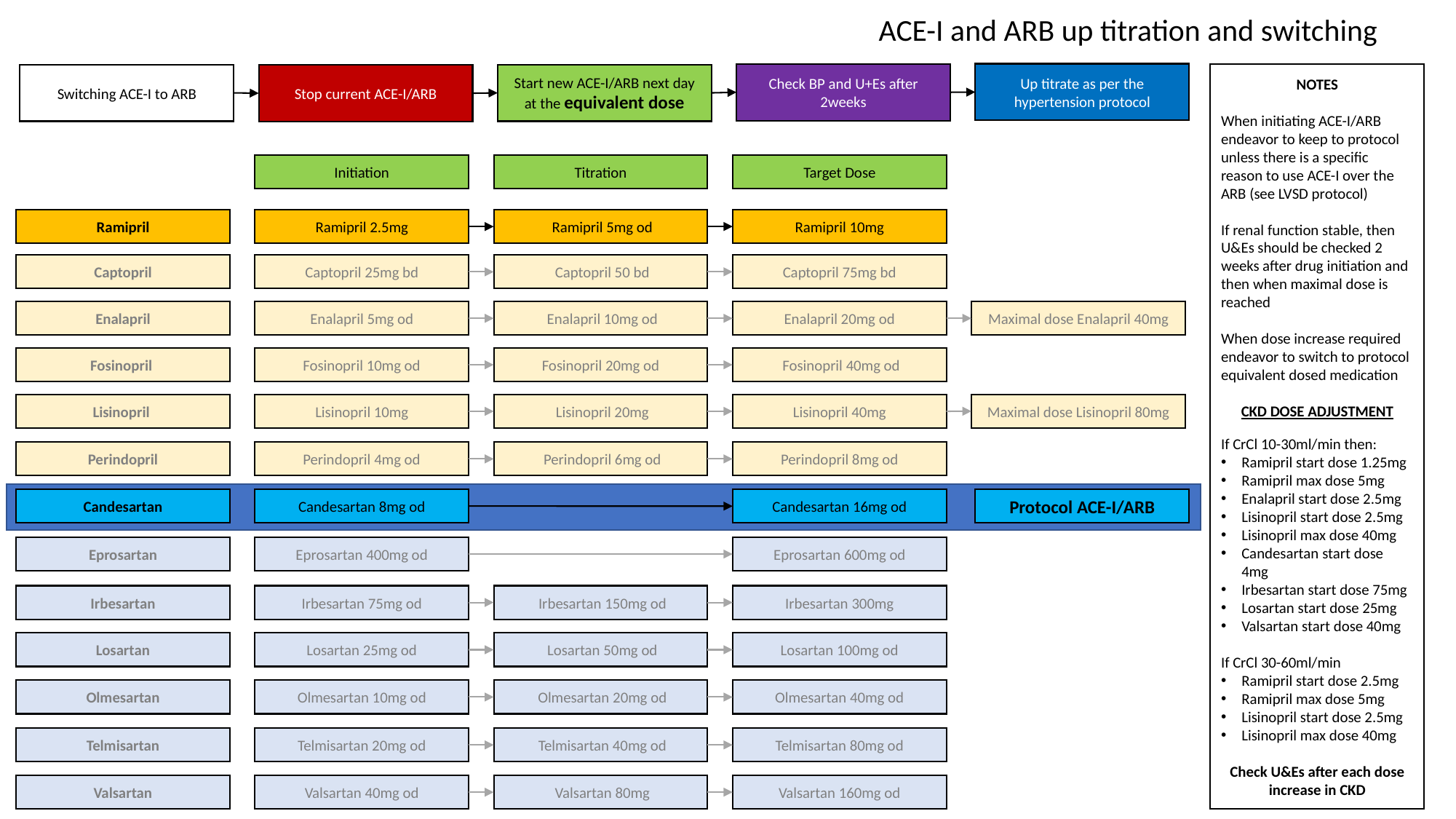

ACE-I and ARB up titration and switching
Up titrate as per the hypertension protocol
NOTES

When initiating ACE-I/ARB endeavor to keep to protocol unless there is a specific reason to use ACE-I over the ARB (see LVSD protocol)

If renal function stable, then U&Es should be checked 2 weeks after drug initiation and then when maximal dose is reached

When dose increase required endeavor to switch to protocol  equivalent dosed medication

CKD DOSE ADJUSTMENT

If CrCl 10-30ml/min then:
Ramipril start dose 1.25mg
Ramipril max dose 5mg
Enalapril start dose 2.5mg
Lisinopril start dose 2.5mg
Lisinopril max dose 40mg
Candesartan start dose 4mg
Irbesartan start dose 75mg
Losartan start dose 25mg
Valsartan start dose 40mg

If CrCl 30-60ml/min
Ramipril start dose 2.5mg
Ramipril max dose 5mg
Lisinopril start dose 2.5mg
Lisinopril max dose 40mg

Check U&Es after each dose increase in CKD
Check BP and U+Es after 2weeks
Switching ACE-I to ARB
Start new ACE-I/ARB next day at the equivalent dose
Stop current ACE-I/ARB
Initiation
Titration
Target Dose
Ramipril
Ramipril 2.5mg
 Ramipril 5mg od
Ramipril 10mg
Captopril
Captopril 25mg bd
 Captopril 50 bd
Captopril 75mg bd
Enalapril
Enalapril 5mg od
 Enalapril 10mg od
Enalapril 20mg od
Maximal dose Enalapril 40mg
Fosinopril
Fosinopril 10mg od
Fosinopril 20mg od
 Fosinopril 40mg od
Maximal dose Lisinopril 80mg
Lisinopril
Lisinopril 10mg
 Lisinopril 20mg
Lisinopril 40mg
Perindopril
Perindopril 4mg od
 Perindopril 6mg od
Perindopril 8mg od

Candesartan
Candesartan 8mg od
Candesartan 16mg od
Protocol ACE-I/ARB
Eprosartan
Eprosartan 400mg od
Eprosartan 600mg od
Irbesartan
Irbesartan 75mg od
 Irbesartan 150mg od
Irbesartan 300mg
Losartan
Losartan 25mg od
 Losartan 50mg od
Losartan 100mg od
Olmesartan
Olmesartan 10mg od
 Olmesartan 20mg od
Olmesartan 40mg od
Telmisartan
Telmisartan 20mg od
 Telmisartan 40mg od
Telmisartan 80mg od
Valsartan
Valsartan 40mg od
 Valsartan 80mg
Valsartan 160mg od